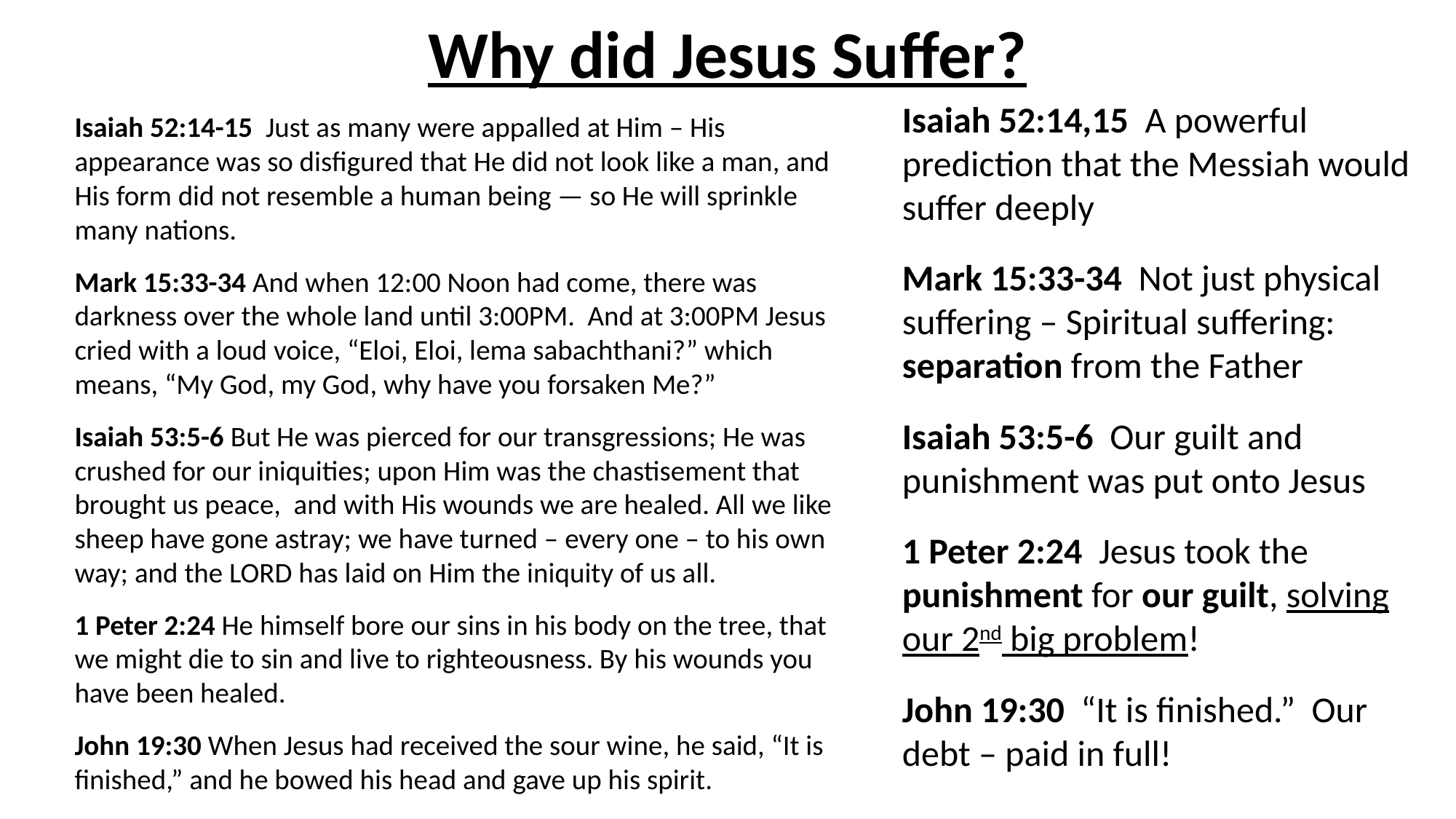

# Why did Jesus Suffer?
Isaiah 52:14,15  A powerful prediction that the Messiah would suffer deeply
Mark 15:33-34  Not just physical suffering – Spiritual suffering: separation from the Father
Isaiah 53:5-6  Our guilt and punishment was put onto Jesus
1 Peter 2:24  Jesus took the punishment for our guilt, solving our 2nd big problem!
John 19:30  “It is finished.”  Our debt – paid in full!
Isaiah 52:14-15  Just as many were appalled at Him – His appearance was so disfigured that He did not look like a man, and His form did not resemble a human being — so He will sprinkle many nations.
Mark 15:33-34 And when 12:00 Noon had come, there was darkness over the whole land until 3:00PM.  And at 3:00PM Jesus cried with a loud voice, “Eloi, Eloi, lema sabachthani?” which means, “My God, my God, why have you forsaken Me?”
Isaiah 53:5-6 But He was pierced for our transgressions; He was crushed for our iniquities; upon Him was the chastisement that brought us peace,  and with His wounds we are healed. All we like sheep have gone astray; we have turned – every one – to his own way; and the LORD has laid on Him the iniquity of us all.
1 Peter 2:24 He himself bore our sins in his body on the tree, that we might die to sin and live to righteousness. By his wounds you have been healed.
John 19:30 When Jesus had received the sour wine, he said, “It is finished,” and he bowed his head and gave up his spirit.